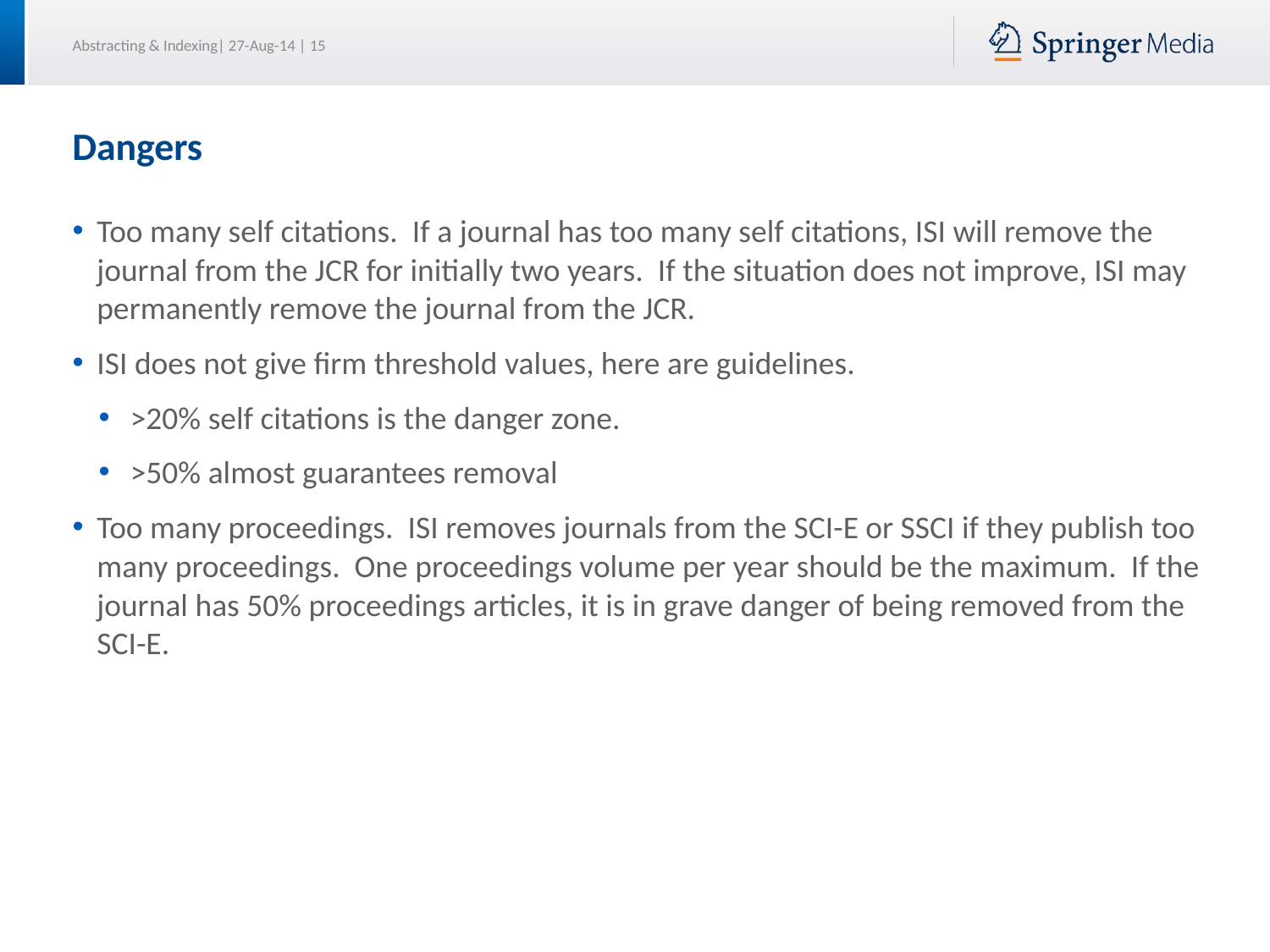

# Dangers
Too many self citations.  If a journal has too many self citations, ISI will remove the journal from the JCR for initially two years.  If the situation does not improve, ISI may permanently remove the journal from the JCR.
ISI does not give firm threshold values, here are guidelines.
 >20% self citations is the danger zone.
 >50% almost guarantees removal
Too many proceedings.  ISI removes journals from the SCI-E or SSCI if they publish too many proceedings.  One proceedings volume per year should be the maximum.  If the journal has 50% proceedings articles, it is in grave danger of being removed from the SCI-E.